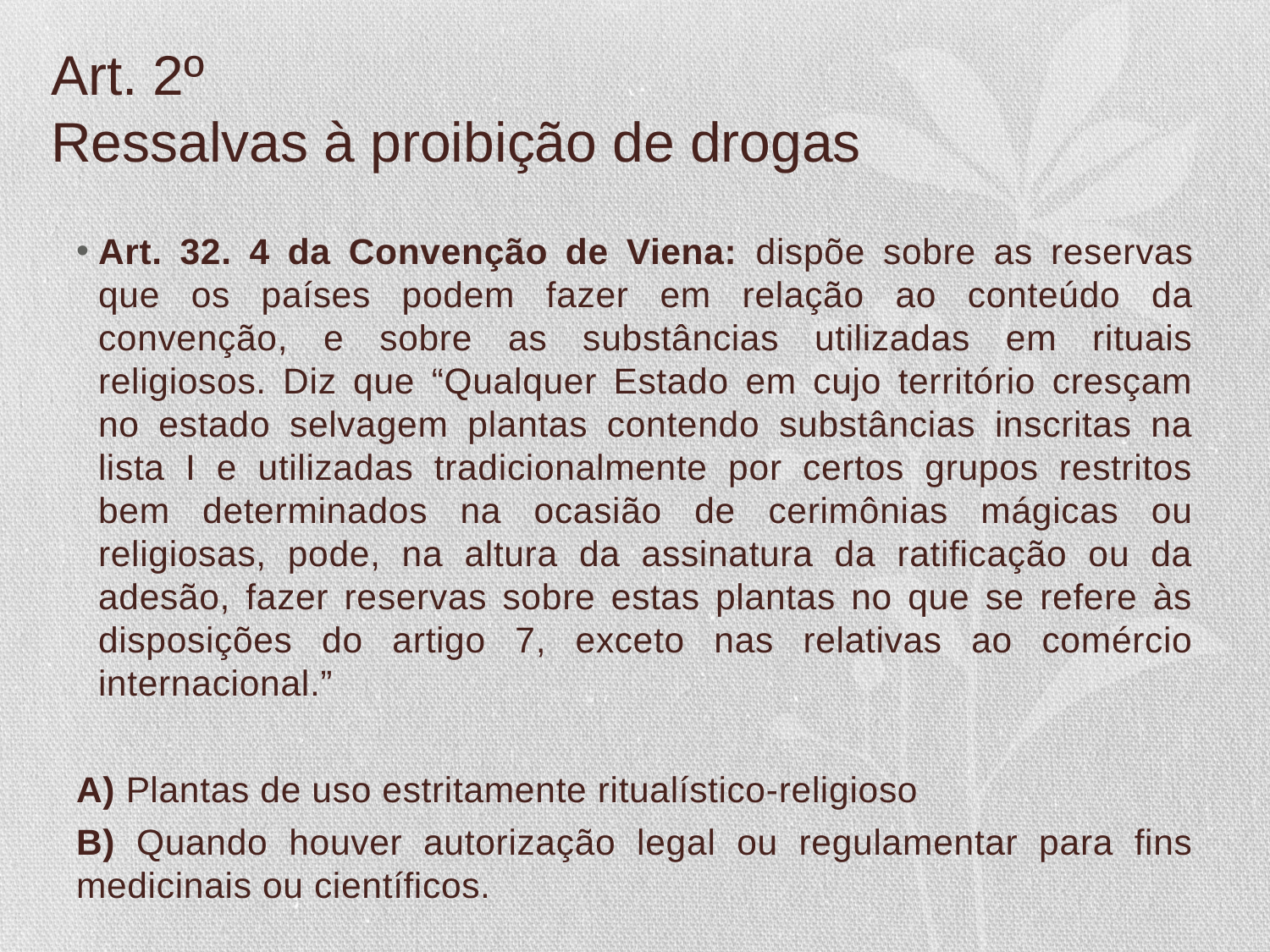

# Art. 2º Ressalvas à proibição de drogas
Art. 32. 4 da Convenção de Viena: dispõe sobre as reservas que os países podem fazer em relação ao conteúdo da convenção, e sobre as substâncias utilizadas em rituais religiosos. Diz que “Qualquer Estado em cujo território cresçam no estado selvagem plantas contendo substâncias inscritas na lista I e utilizadas tradicionalmente por certos grupos restritos bem determinados na ocasião de cerimônias mágicas ou religiosas, pode, na altura da assinatura da ratificação ou da adesão, fazer reservas sobre estas plantas no que se refere às disposições do artigo 7, exceto nas relativas ao comércio internacional.”

A) Plantas de uso estritamente ritualístico-religioso
B) Quando houver autorização legal ou regulamentar para fins medicinais ou científicos.